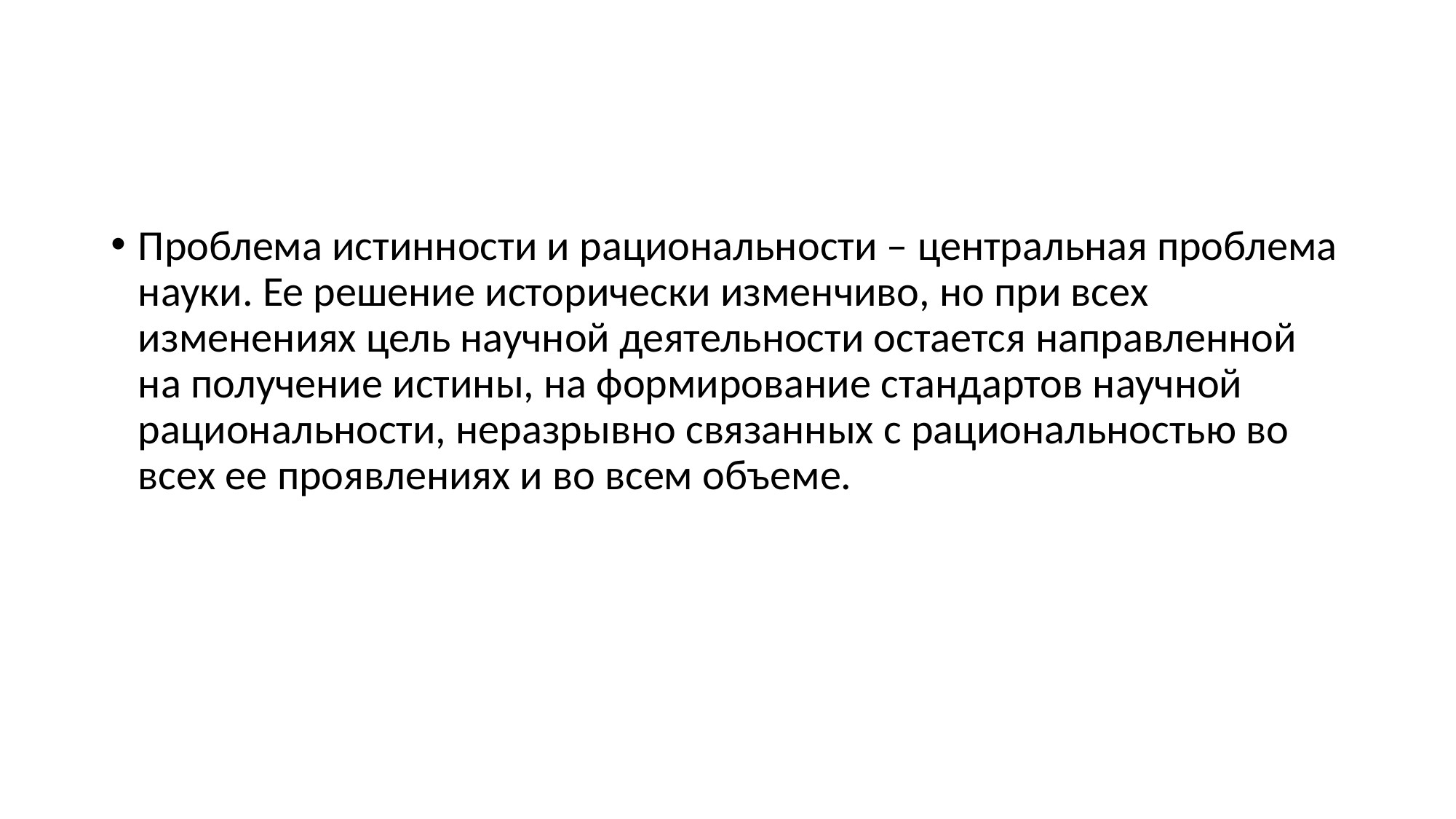

#
Проблема истинности и рациональности – центральная проблема науки. Ее решение исторически изменчиво, но при всех изменениях цель научной деятельности остается направленной на получение истины, на формирование стандартов научной рациональности, неразрывно связанных с рациональностью во всех ее проявлениях и во всем объеме.